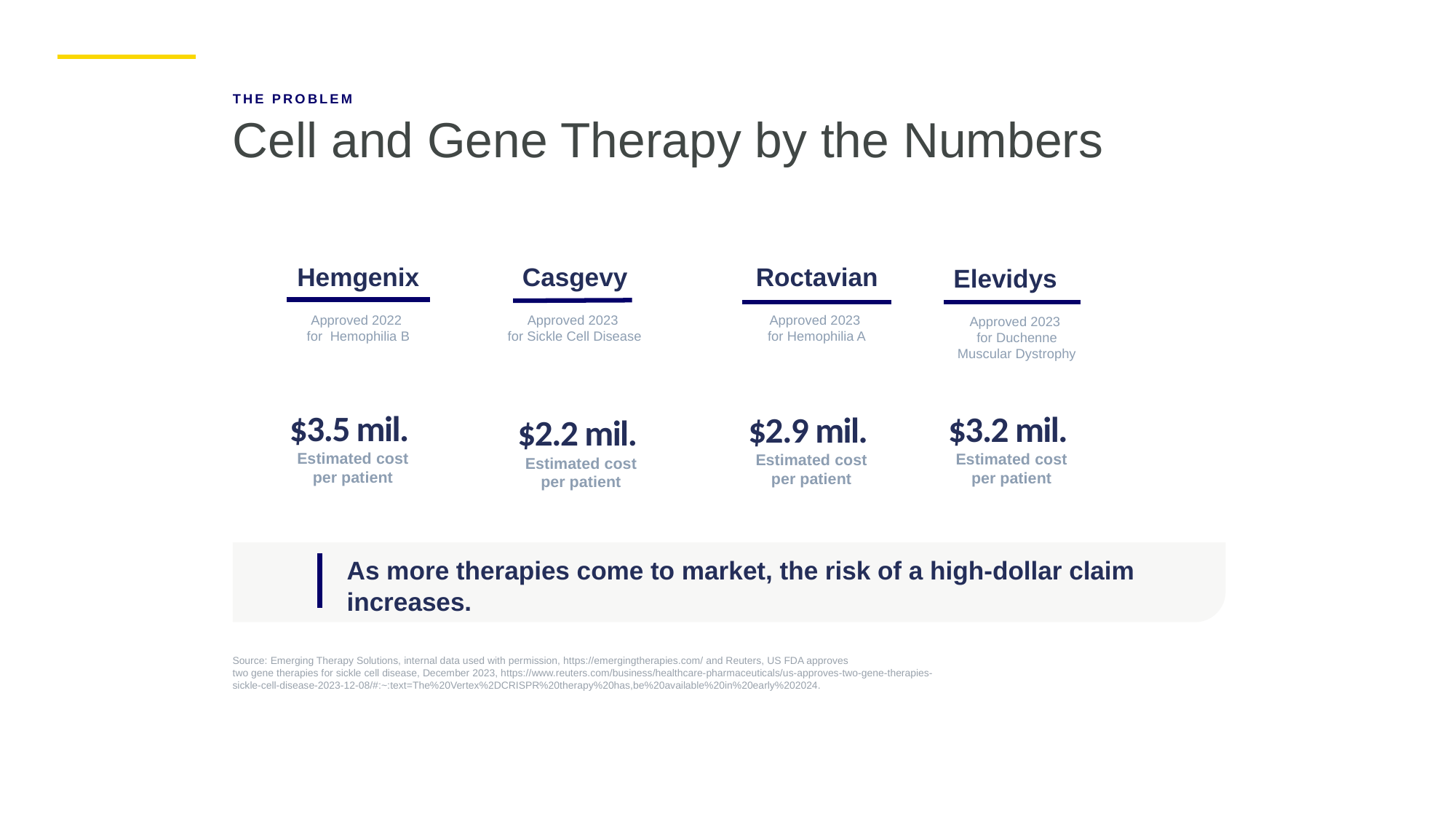

13th largest
 property/casualty
 insurance group1
THE PROBLEM

Cell and Gene Therapy by the Numbers
Hemgenix
Approved 2022
for  Hemophilia B
Roctavian
Approved 2023
for Hemophilia A
Casgevy
Approved 2023
for Sickle Cell Disease
Elevidys
Approved 2023
for Duchenne Muscular Dystrophy
$3.5 mil.
Estimated cost
per patient
$3.2 mil.
Estimated cost
per patient
$2.9 mil.
Estimated cost
per patient
$2.2 mil.
Estimated cost
per patient

As more therapies come to market, the risk of a high-dollar claim increases.
Source: Emerging Therapy Solutions, internal data used with permission, https://emergingtherapies.com/ and Reuters, US FDA approves
two gene therapies for sickle cell disease, December 2023, https://www.reuters.com/business/healthcare-pharmaceuticals/us-approves-two-gene-therapies-sickle-cell-disease-2023-12-08/#:~:text=The%20Vertex%2DCRISPR%20therapy%20has,be%20available%20in%20early%202024.